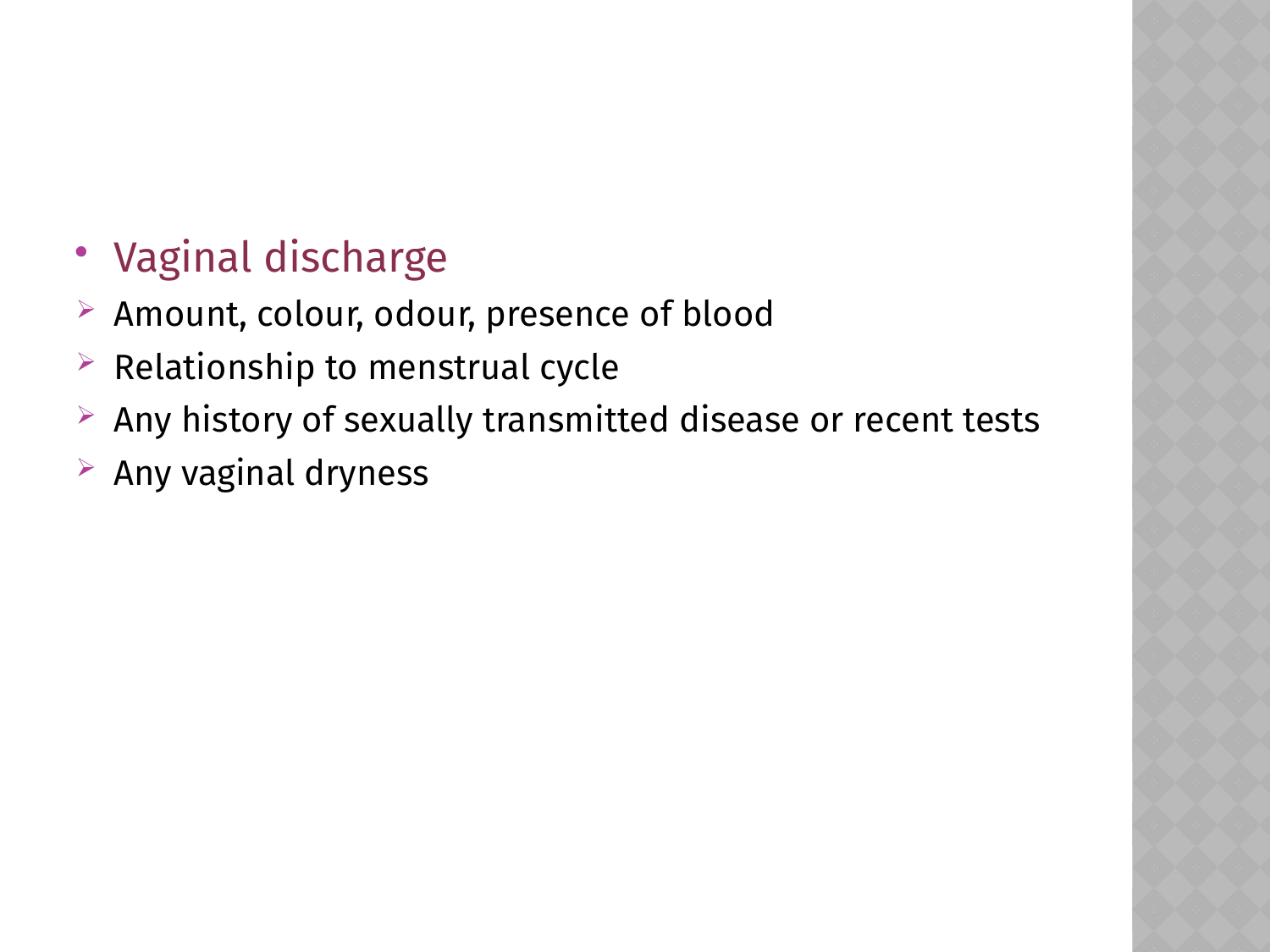

#
Vaginal discharge
Amount, colour, odour, presence of blood
Relationship to menstrual cycle
Any history of sexually transmitted disease or recent tests
Any vaginal dryness